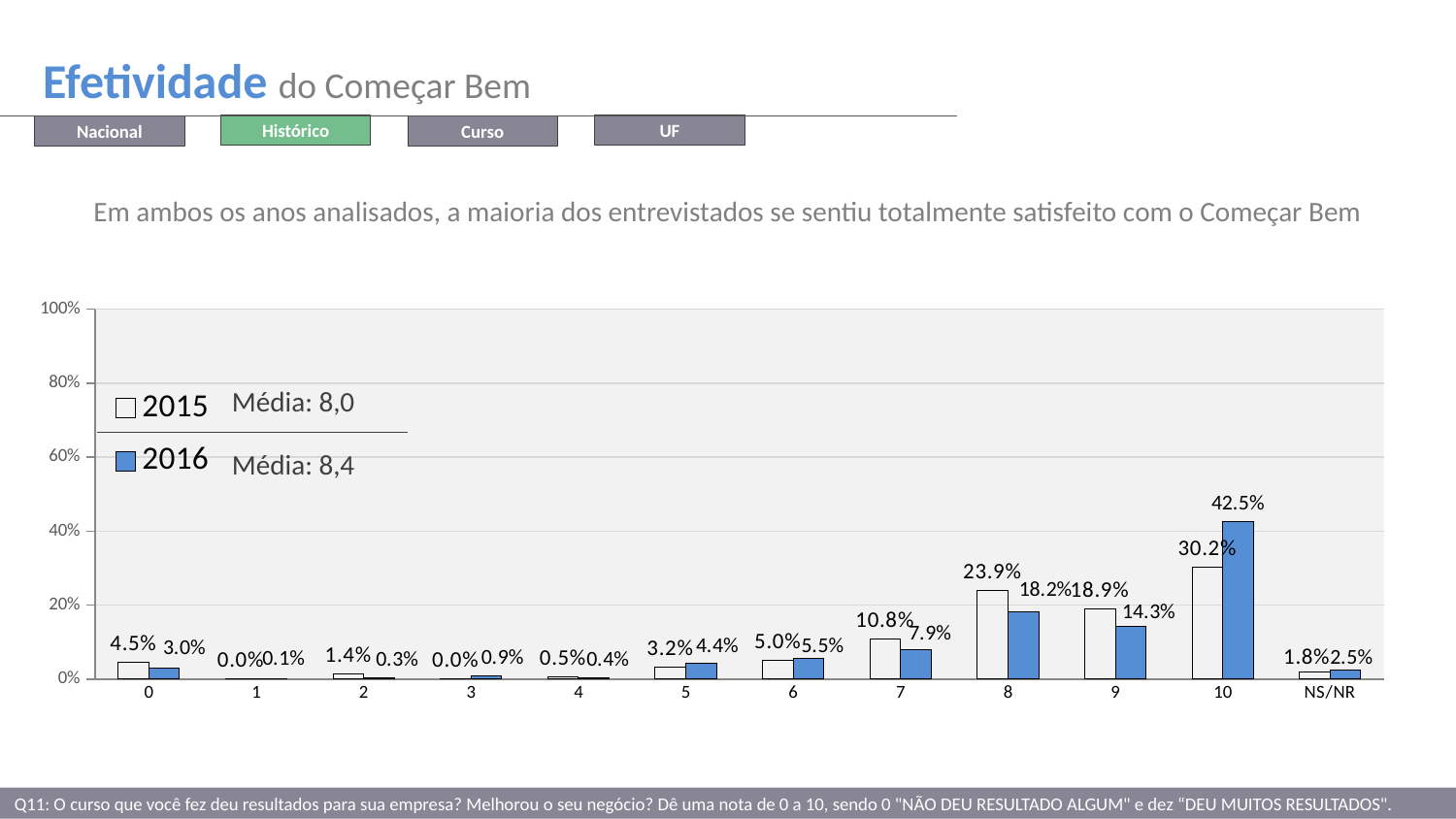

Efetividade do Começar Bem
UF
Histórico
Nacional
Curso
Em ambos os anos analisados, a maioria dos entrevistados se sentiu totalmente satisfeito com o Começar Bem

### Chart

| Category | 2015 | 2016 |
|---|---|---|
| 0 | 0.045 | 0.03 |
| 1 | 0.0 | 0.001 |
| 2 | 0.013999999999999999 | 0.003 |
| 3 | 0.0 | 0.009000000000000001 |
| 4 | 0.005 | 0.004 |
| 5 | 0.032 | 0.044000000000000004 |
| 6 | 0.05 | 0.055 |
| 7 | 0.10800000000000001 | 0.079 |
| 8 | 0.239 | 0.182 |
| 9 | 0.18899999999999997 | 0.14300000000000002 |
| 10 | 0.302 | 0.425 |
| NS/NR | 0.018000000000000002 | 0.025 |
Média: 8,0
Média: 8,4
Q11: O curso que você fez deu resultados para sua empresa? Melhorou o seu negócio? Dê uma nota de 0 a 10, sendo 0 "NÃO DEU RESULTADO ALGUM" e dez “DEU MUITOS RESULTADOS".